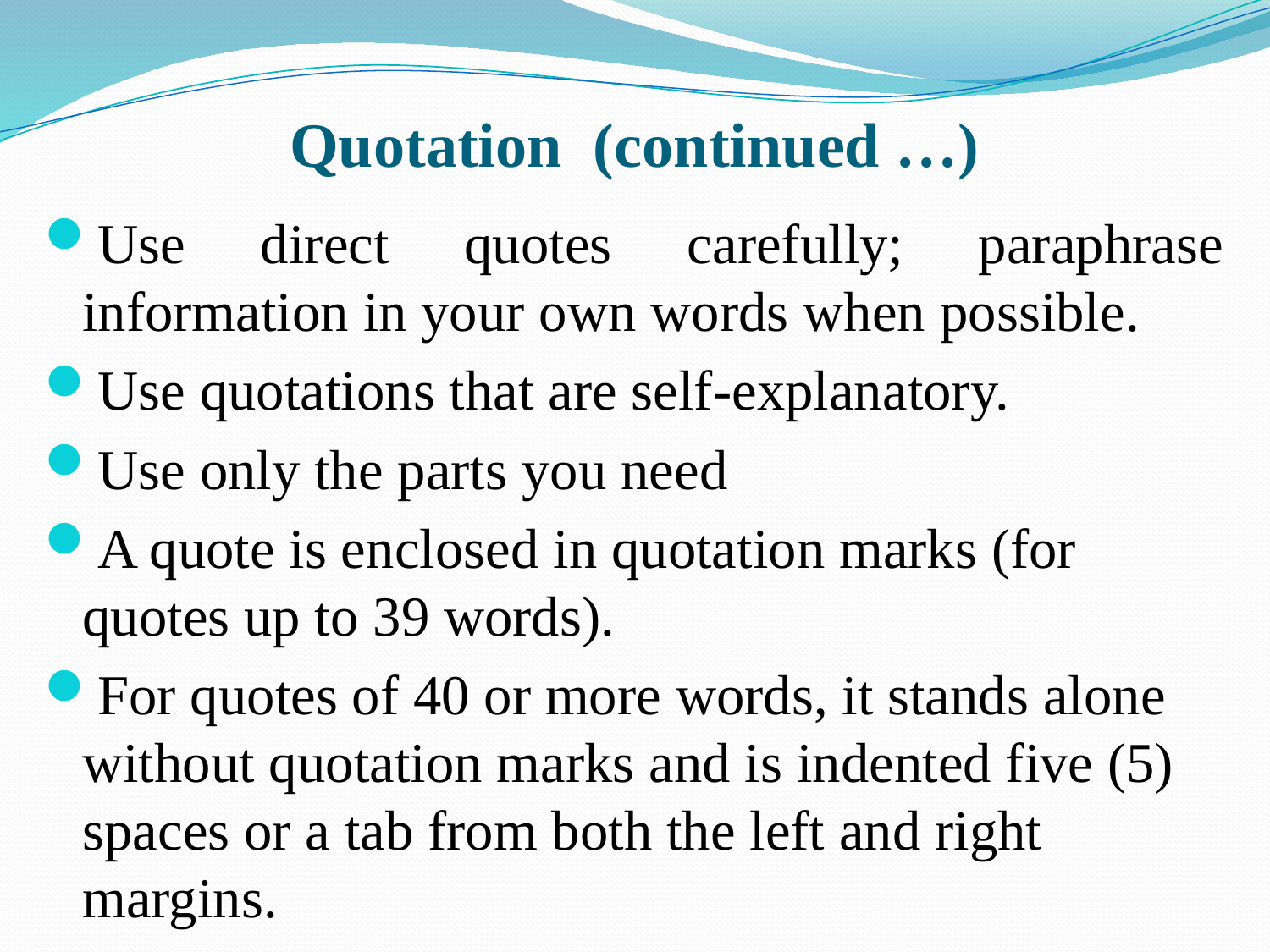

# Quotation  (continued …)
Use direct quotes carefully; paraphrase information in your own words when possible.
Use quotations that are self-explanatory.
Use only the parts you need
A quote is enclosed in quotation marks (for quotes up to 39 words).
For quotes of 40 or more words, it stands alone without quotation marks and is indented five (5) spaces or a tab from both the left and right margins.